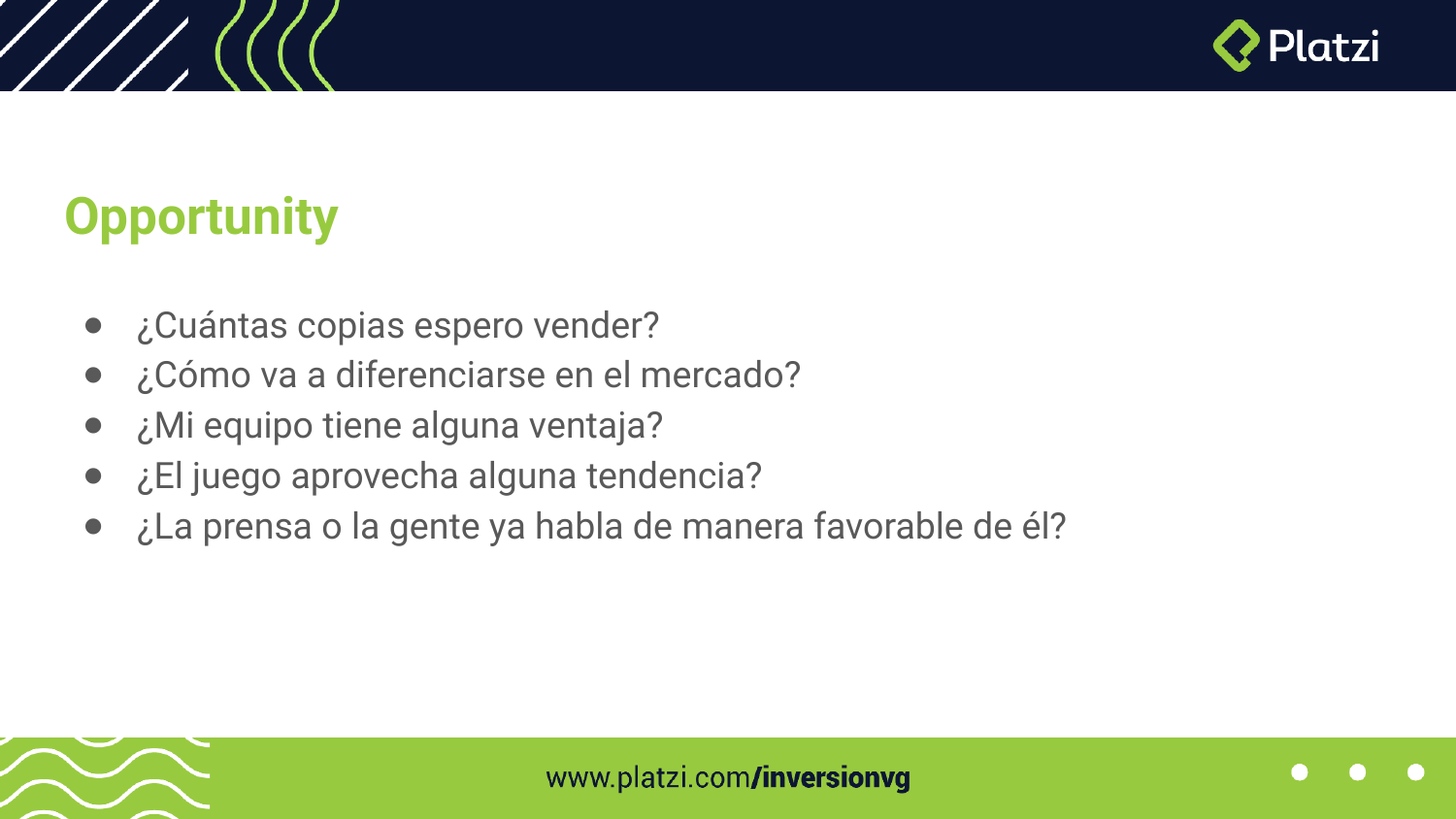

# Opportunity
¿Cuántas copias espero vender?
¿Cómo va a diferenciarse en el mercado?
¿Mi equipo tiene alguna ventaja?
¿El juego aprovecha alguna tendencia?
¿La prensa o la gente ya habla de manera favorable de él?